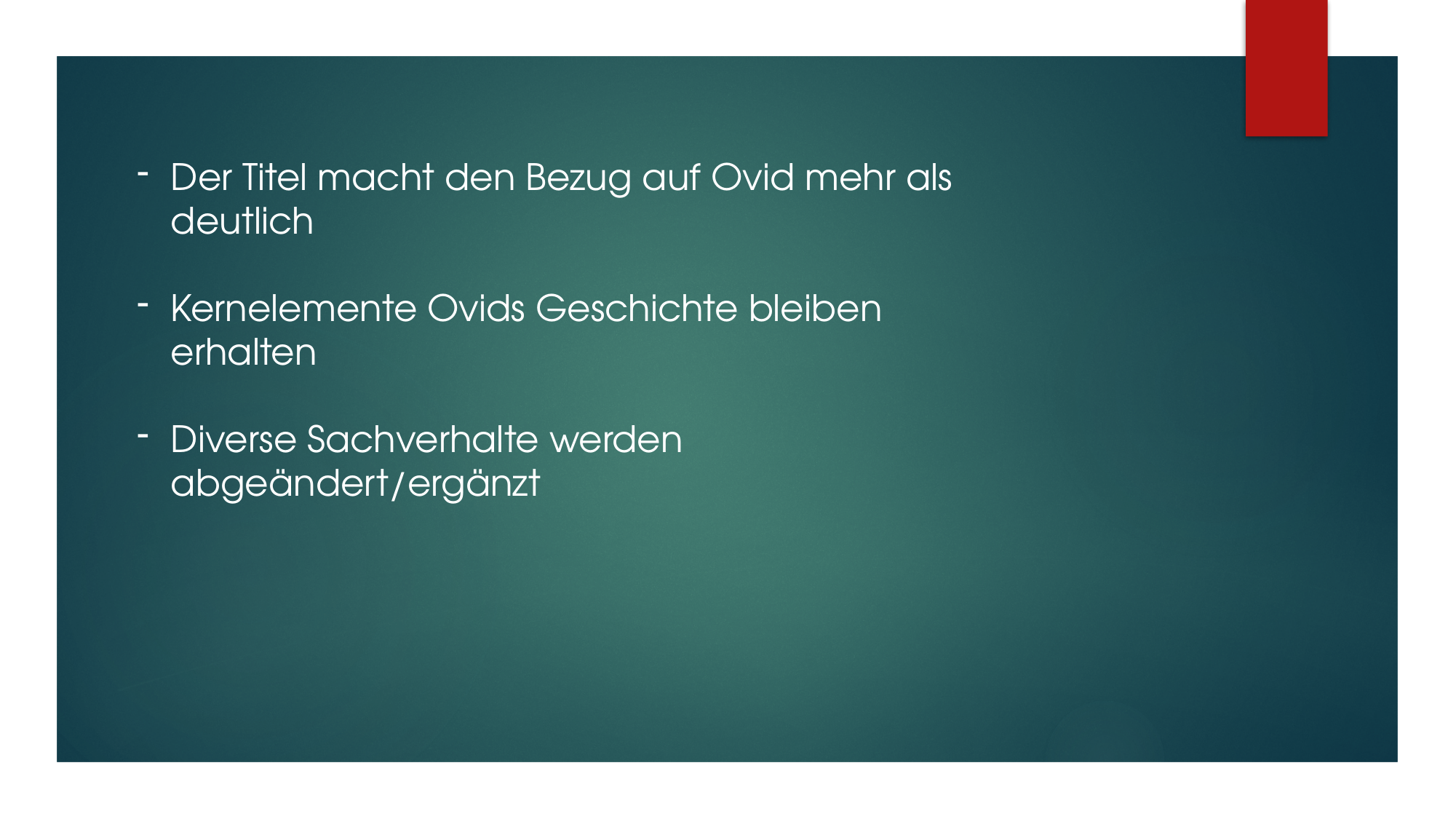

Der Titel macht den Bezug auf Ovid mehr als deutlich

Kernelemente Ovids Geschichte bleiben erhalten

Diverse Sachverhalte werden abgeändert/ergänzt